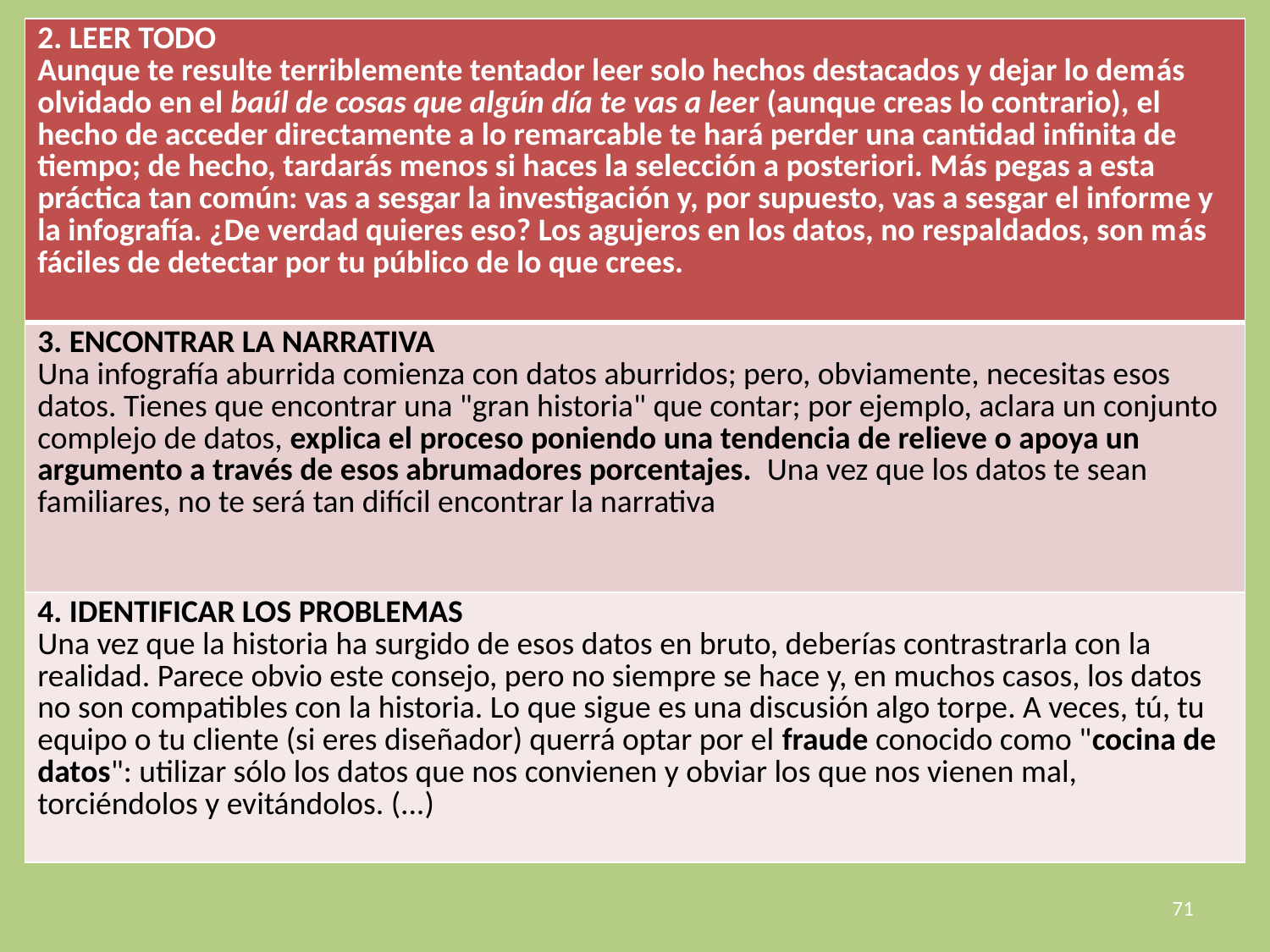

| 2. LEER TODO Aunque te resulte terriblemente tentador leer solo hechos destacados y dejar lo demás olvidado en el baúl de cosas que algún día te vas a leer (aunque creas lo contrario), el hecho de acceder directamente a lo remarcable te hará perder una cantidad infinita de tiempo; de hecho, tardarás menos si haces la selección a posteriori. Más pegas a esta práctica tan común: vas a sesgar la investigación y, por supuesto, vas a sesgar el informe y la infografía. ¿De verdad quieres eso? Los agujeros en los datos, no respaldados, son más fáciles de detectar por tu público de lo que crees. |
| --- |
| 3. ENCONTRAR LA NARRATIVA Una infografía aburrida comienza con datos aburridos; pero, obviamente, necesitas esos datos. Tienes que encontrar una "gran historia" que contar; por ejemplo, aclara un conjunto complejo de datos, explica el proceso poniendo una tendencia de relieve o apoya un argumento a través de esos abrumadores porcentajes.  Una vez que los datos te sean familiares, no te será tan difícil encontrar la narrativa |
| 4. IDENTIFICAR LOS PROBLEMAS Una vez que la historia ha surgido de esos datos en bruto, deberías contrastrarla con la realidad. Parece obvio este consejo, pero no siempre se hace y, en muchos casos, los datos no son compatibles con la historia. Lo que sigue es una discusión algo torpe. A veces, tú, tu equipo o tu cliente (si eres diseñador) querrá optar por el fraude conocido como "cocina de datos": utilizar sólo los datos que nos convienen y obviar los que nos vienen mal, torciéndolos y evitándolos. (...) |
71